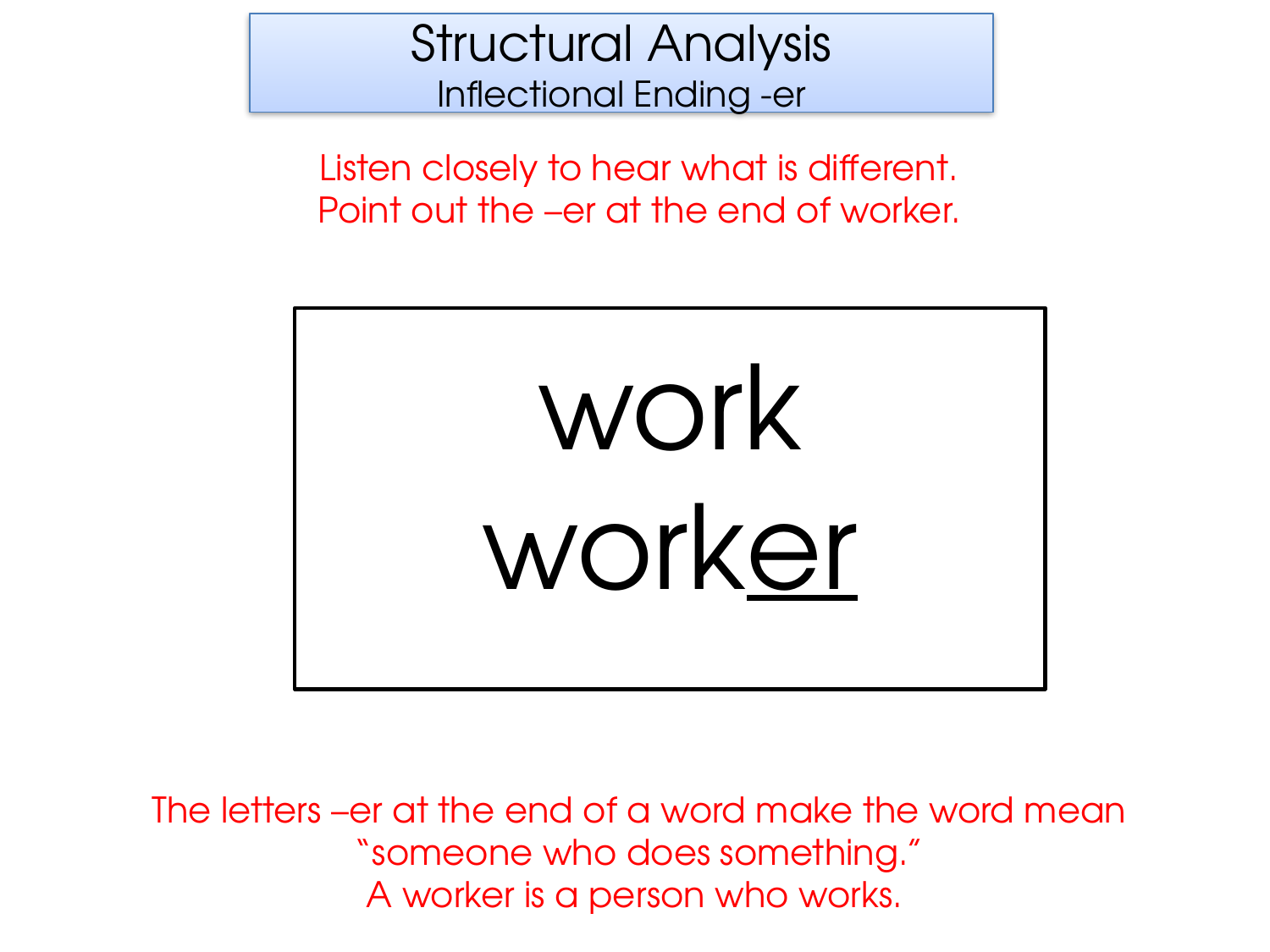

Structural Analysis
Inflectional Ending -er
Listen closely to hear what is different.
Point out the –er at the end of worker.
work
worker

The letters –er at the end of a word make the word mean “someone who does something.”
A worker is a person who works.